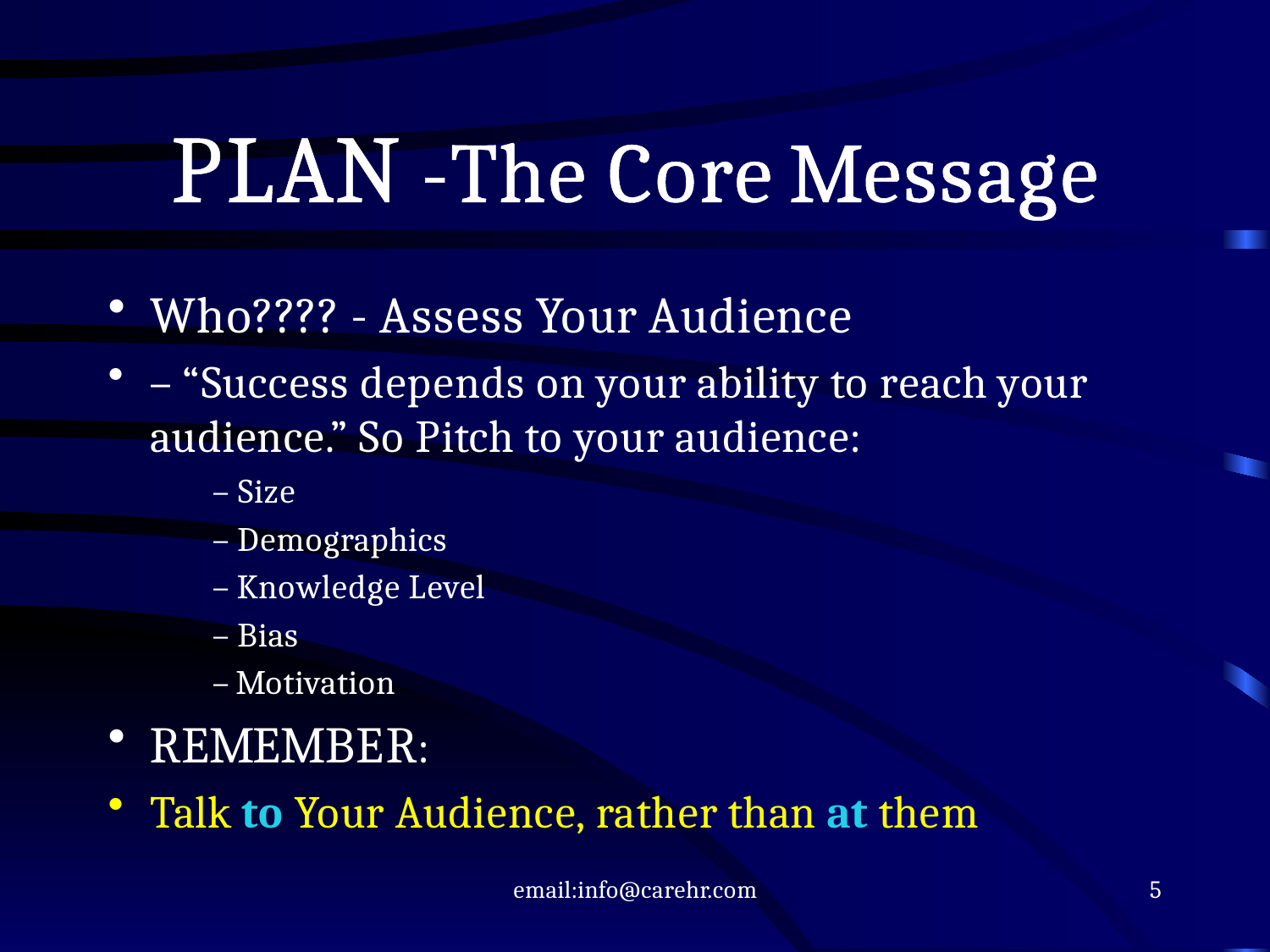

# PLAN -The Core Message
Who???? - Assess Your Audience
– “Success depends on your ability to reach your audience.” So Pitch to your audience:
– Size
– Demographics
– Knowledge Level
– Bias
– Motivation
REMEMBER:
Talk to Your Audience, rather than at them
email:info@carehr.com
5